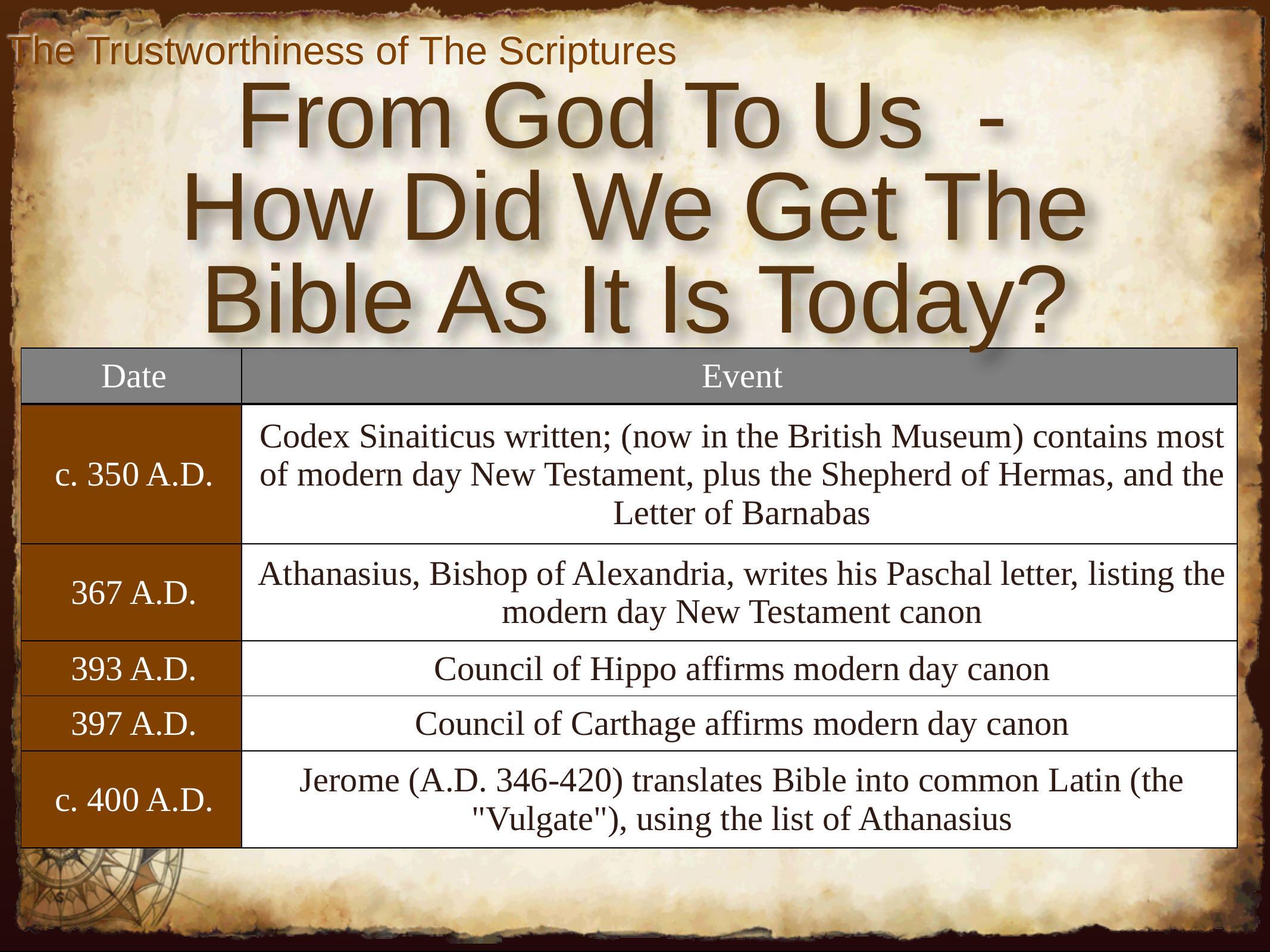

The Trustworthiness of The Scriptures
From God To Us  -
How Did We Get The Bible As It Is Today?
| Date | Event |
| --- | --- |
| c. 350 A.D. | Codex Sinaiticus written; (now in the British Museum) contains most of modern day New Testament, plus the Shepherd of Hermas, and the Letter of Barnabas |
| --- | --- |
| 367 A.D. | Athanasius, Bishop of Alexandria, writes his Paschal letter, listing the modern day New Testament canon |
| --- | --- |
| 393 A.D. | Council of Hippo affirms modern day canon |
| 397 A.D. | Council of Carthage affirms modern day canon |
| c. 400 A.D. | Jerome (A.D. 346-420) translates Bible into common Latin (the "Vulgate"), using the list of Athanasius |